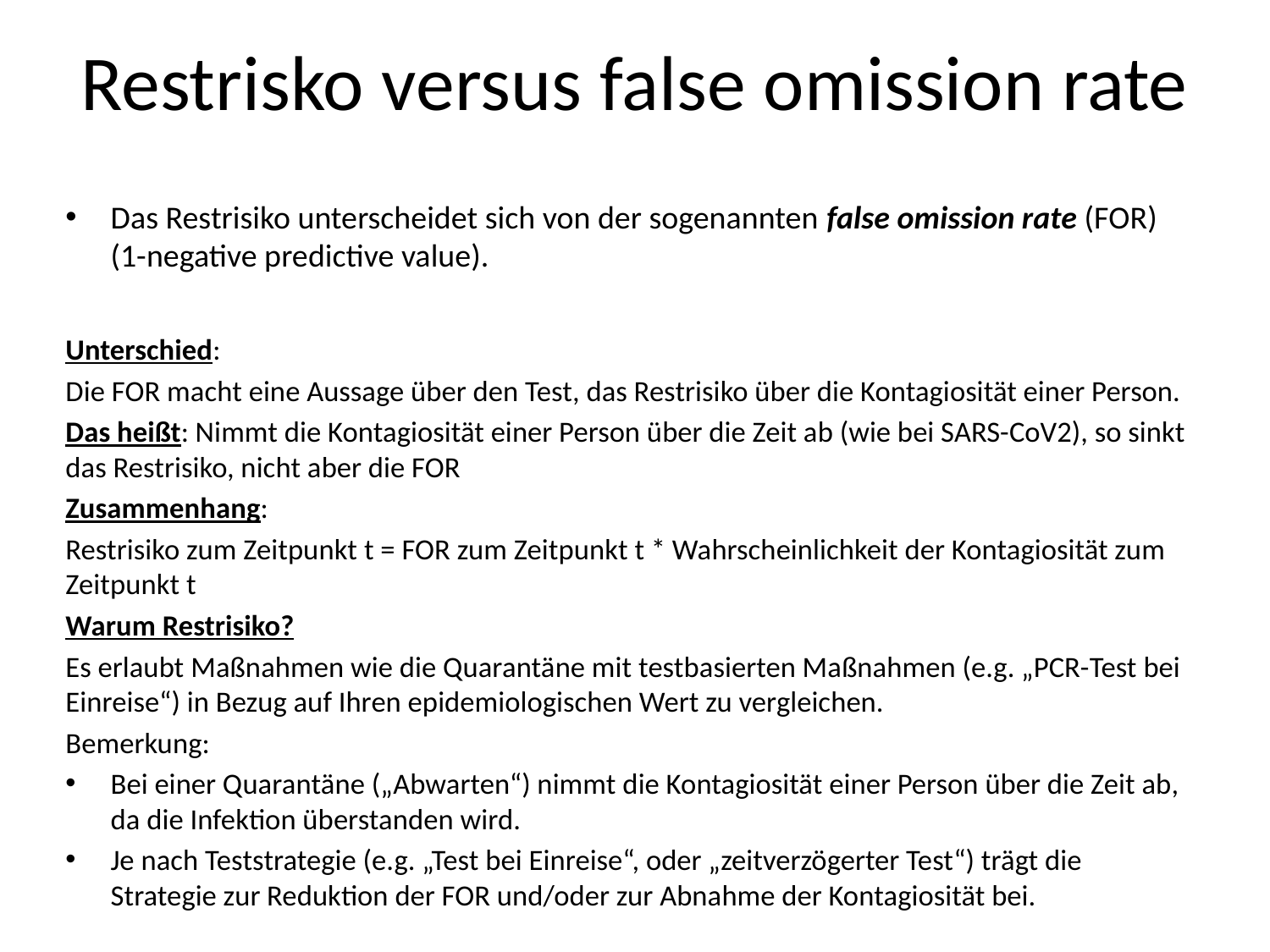

# Restrisko versus false omission rate
Das Restrisiko unterscheidet sich von der sogenannten false omission rate (FOR) (1-negative predictive value).

Unterschied:
Die FOR macht eine Aussage über den Test, das Restrisiko über die Kontagiosität einer Person.
Das heißt: Nimmt die Kontagiosität einer Person über die Zeit ab (wie bei SARS-CoV2), so sinkt das Restrisiko, nicht aber die FOR
Zusammenhang:
Restrisiko zum Zeitpunkt t = FOR zum Zeitpunkt t * Wahrscheinlichkeit der Kontagiosität zum Zeitpunkt t
Warum Restrisiko?
Es erlaubt Maßnahmen wie die Quarantäne mit testbasierten Maßnahmen (e.g. „PCR-Test bei Einreise“) in Bezug auf Ihren epidemiologischen Wert zu vergleichen.
Bemerkung:
Bei einer Quarantäne („Abwarten“) nimmt die Kontagiosität einer Person über die Zeit ab, da die Infektion überstanden wird.
Je nach Teststrategie (e.g. „Test bei Einreise“, oder „zeitverzögerter Test“) trägt die Strategie zur Reduktion der FOR und/oder zur Abnahme der Kontagiosität bei.